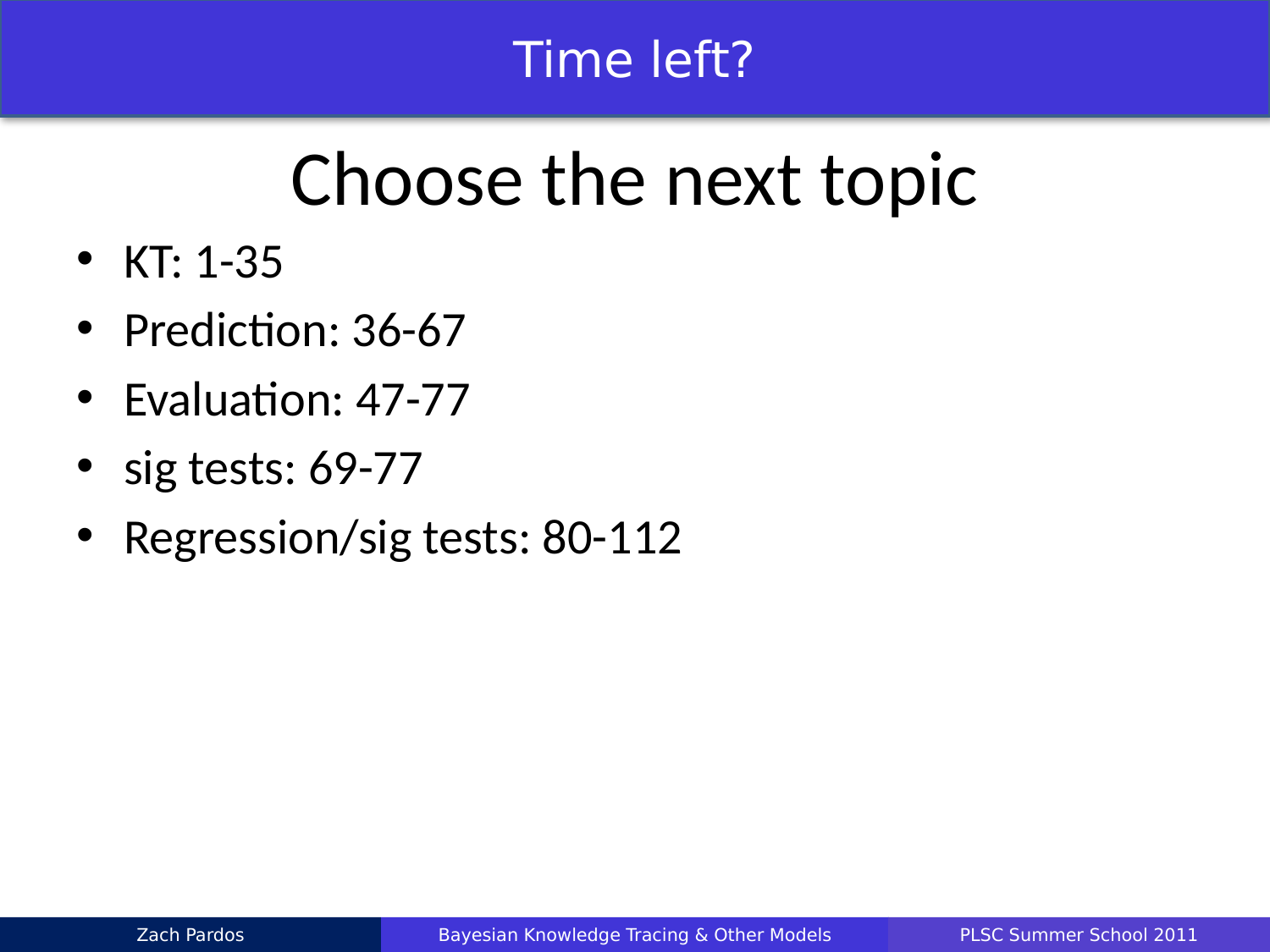

Time left?
# Choose the next topic
KT: 1-35
Prediction: 36-67
Evaluation: 47-77
sig tests: 69-77
Regression/sig tests: 80-112
Zach Pardos
Bayesian Knowledge Tracing & Other Models
PLSC Summer School 2011